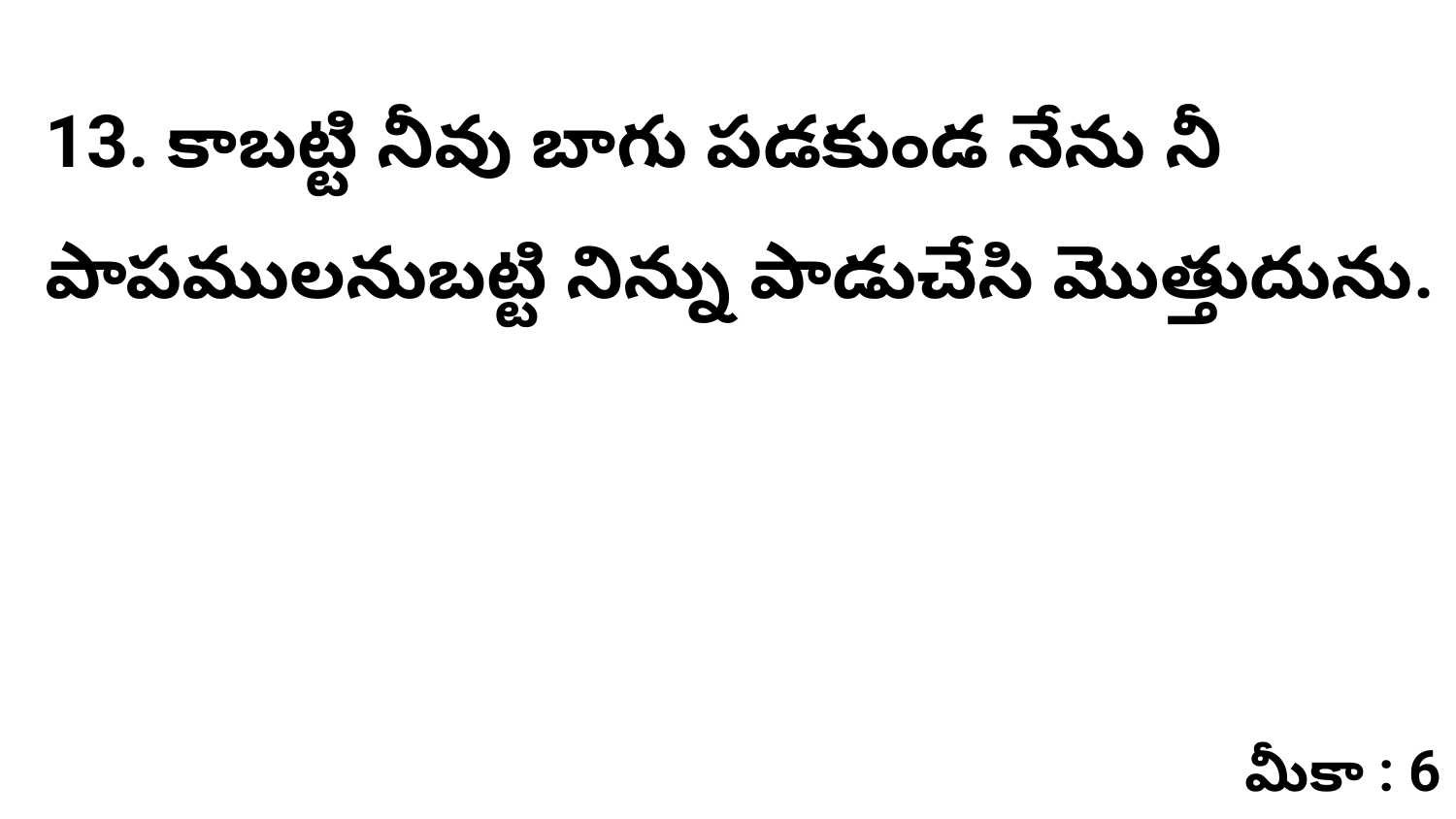

13. కాబట్టి నీవు బాగు పడకుండ నేను నీ పాపములనుబట్టి నిన్ను పాడుచేసి మొత్తుదును.
మీకా : 6